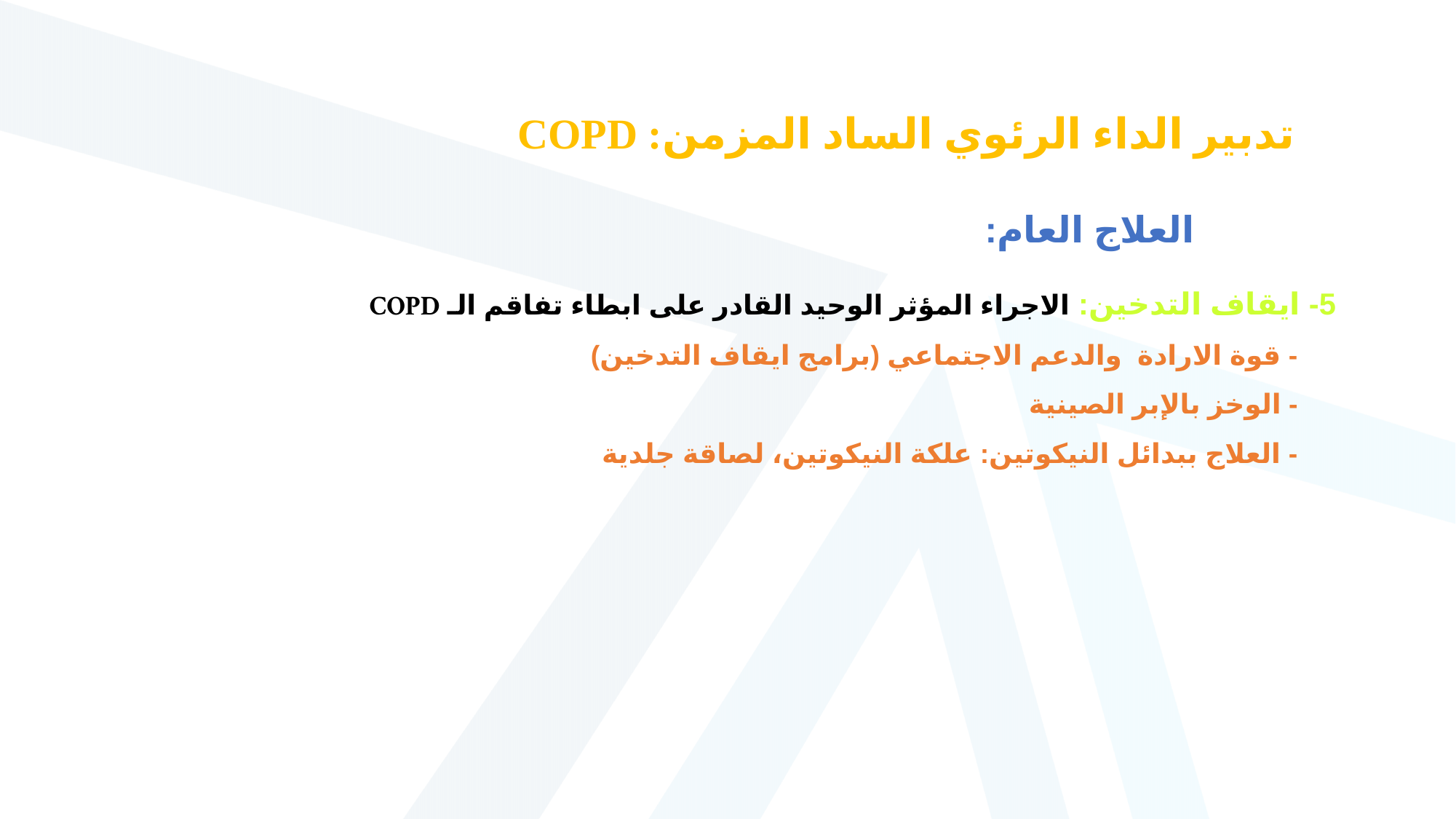

تدبير الداء الرئوي الساد المزمن: COPD
العلاج العام:
5- ايقاف التدخين: الاجراء المؤثر الوحيد القادر على ابطاء تفاقم الـ COPD
     - قوة الارادة  والدعم الاجتماعي (برامج ايقاف التدخين)
     - الوخز بالإبر الصينية
     - العلاج ببدائل النيكوتين: علكة النيكوتين، لصاقة جلدية